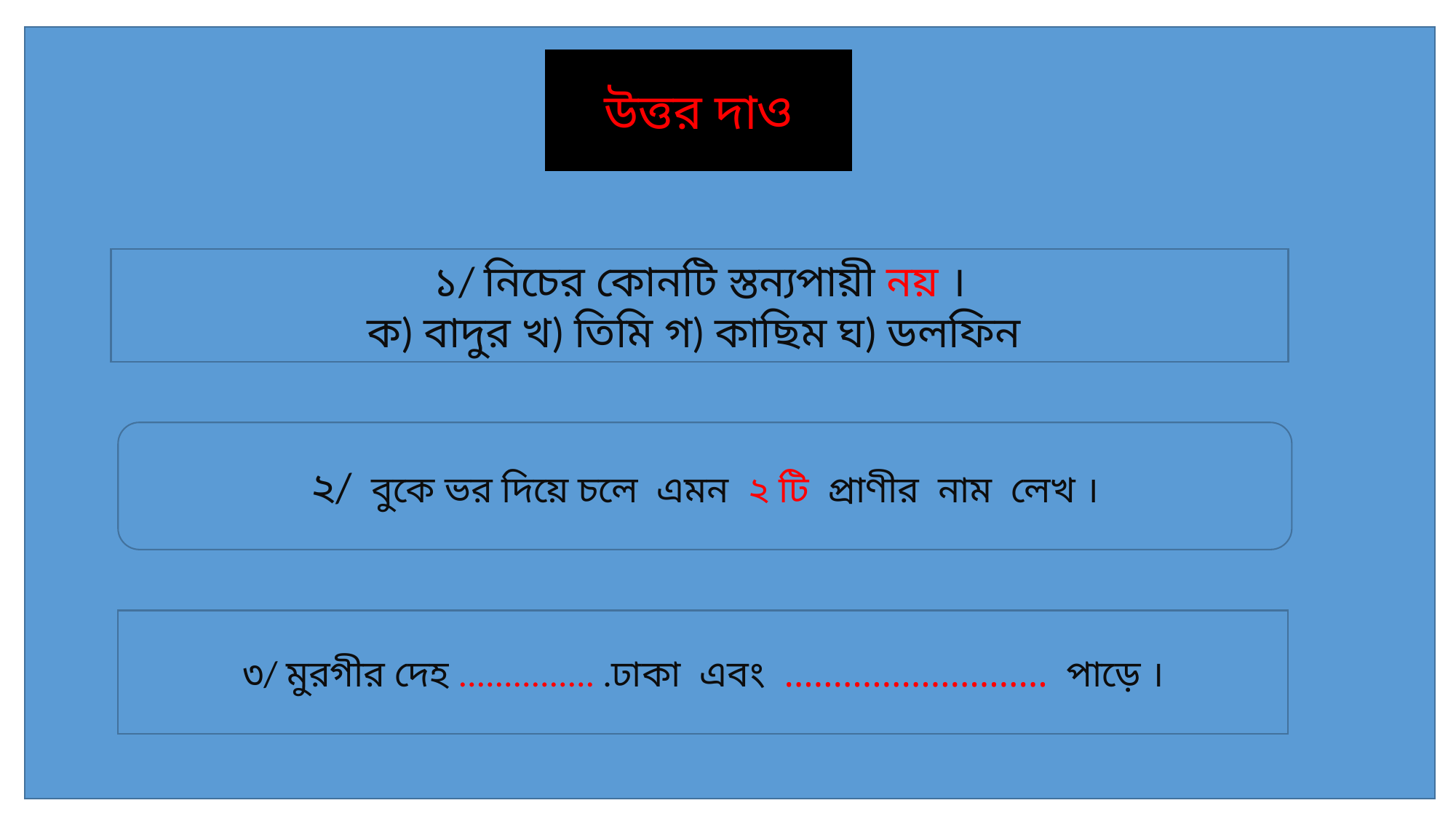

উত্তর দাও
১/ নিচের কোনটি স্তন্যপায়ী নয় ।
ক) বাদুর খ) তিমি গ) কাছিম ঘ) ডলফিন
২/  বুকে ভর দিয়ে চলে  এমন  ২ টি  প্রাণীর  নাম  লেখ ।
৩/ মুরগীর দেহ ............... .ঢাকা  এবং  ………………………  পাড়ে ।